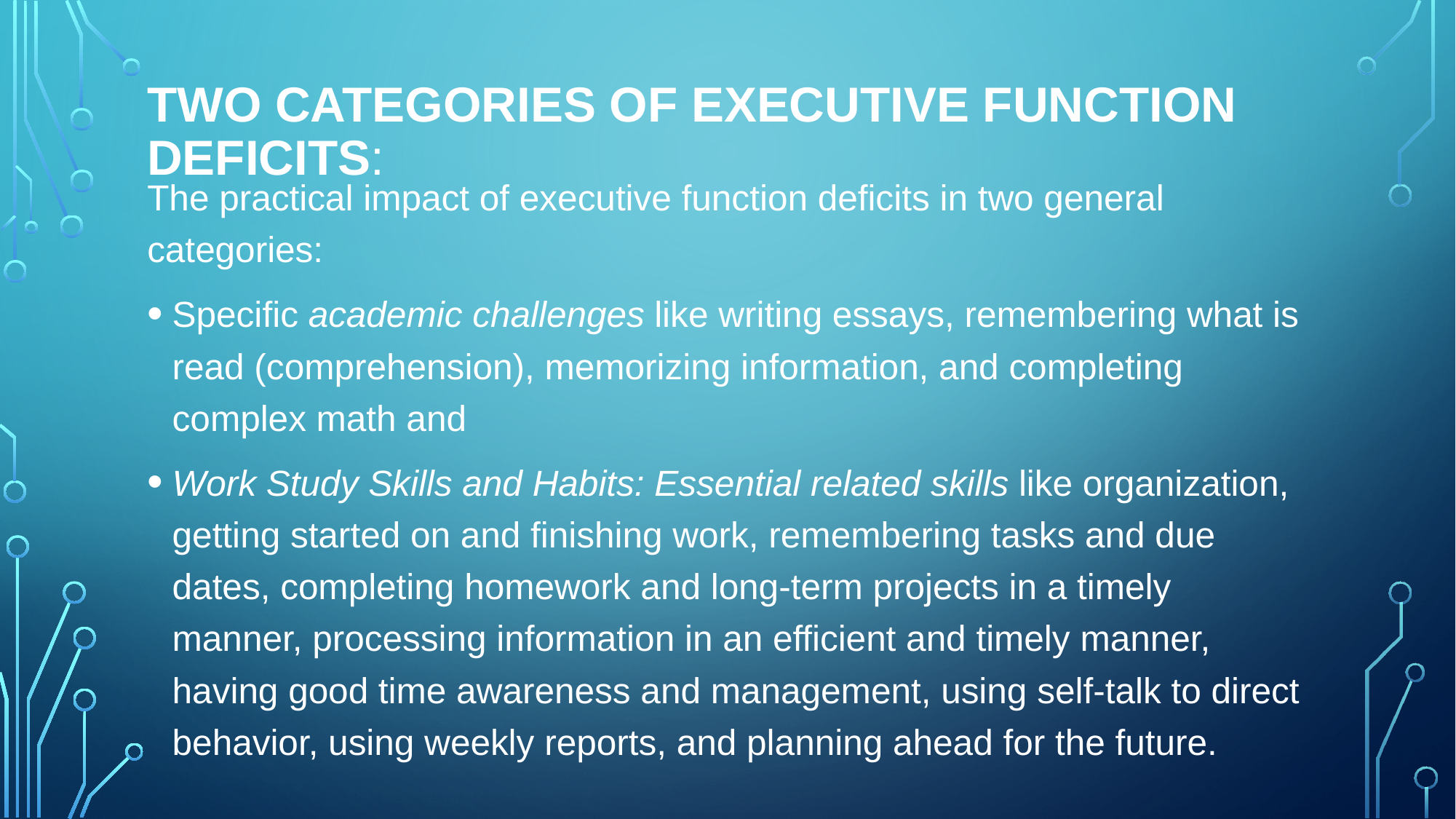

# Two categories of Executive Function Deficits:
The practical impact of executive function deficits in two general categories:
Specific academic challenges like writing essays, remembering what is read (comprehension), memorizing information, and completing complex math and
Work Study Skills and Habits: Essential related skills like organization, getting started on and finishing work, remembering tasks and due dates, completing homework and long-term projects in a timely manner, processing information in an efficient and timely manner, having good time awareness and management, using self-talk to direct behavior, using weekly reports, and planning ahead for the future.